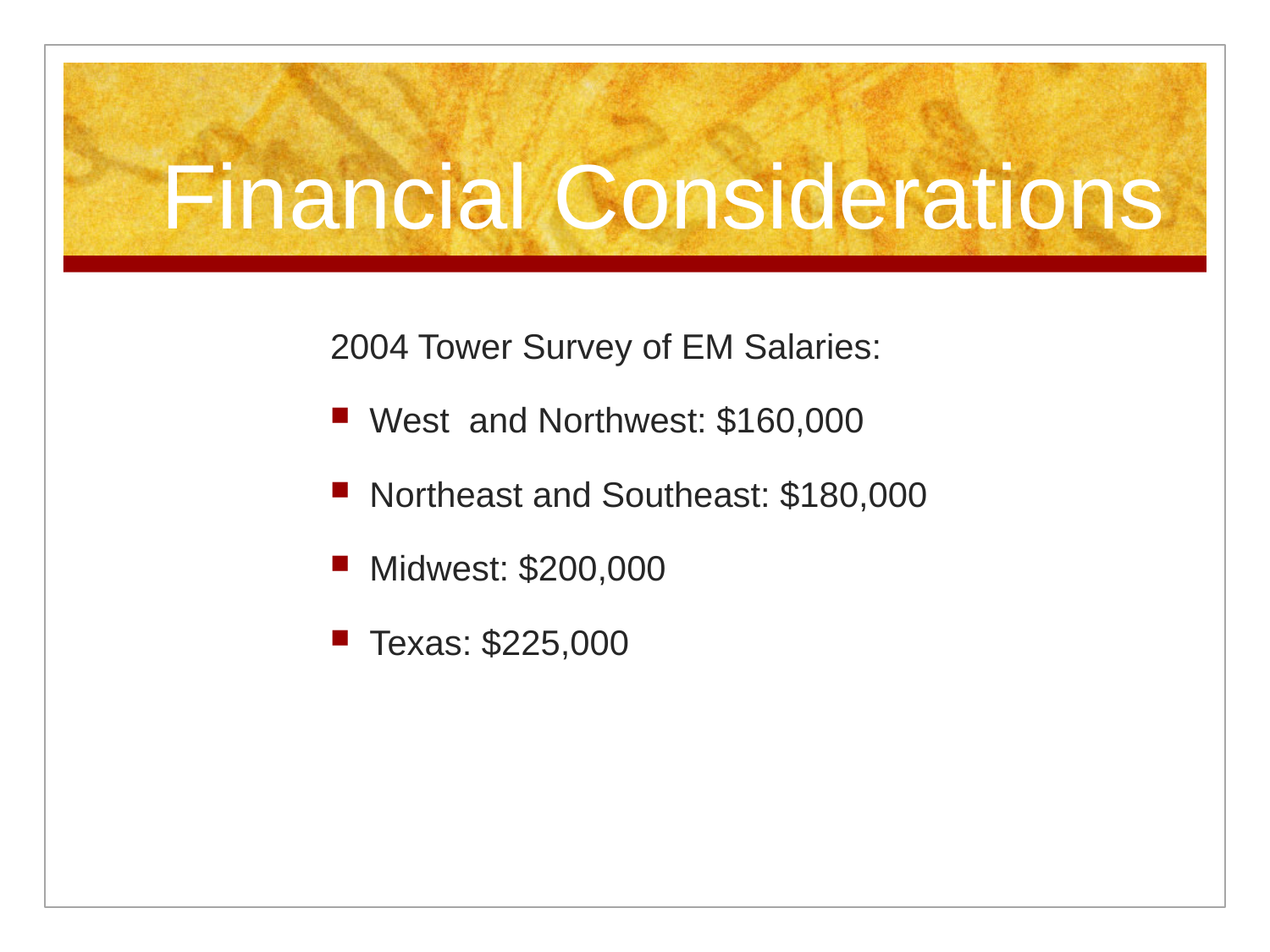

# Financial Considerations
2004 Tower Survey of EM Salaries:
West  and Northwest: $160,000
Northeast and Southeast: $180,000
Midwest: $200,000
Texas: $225,000